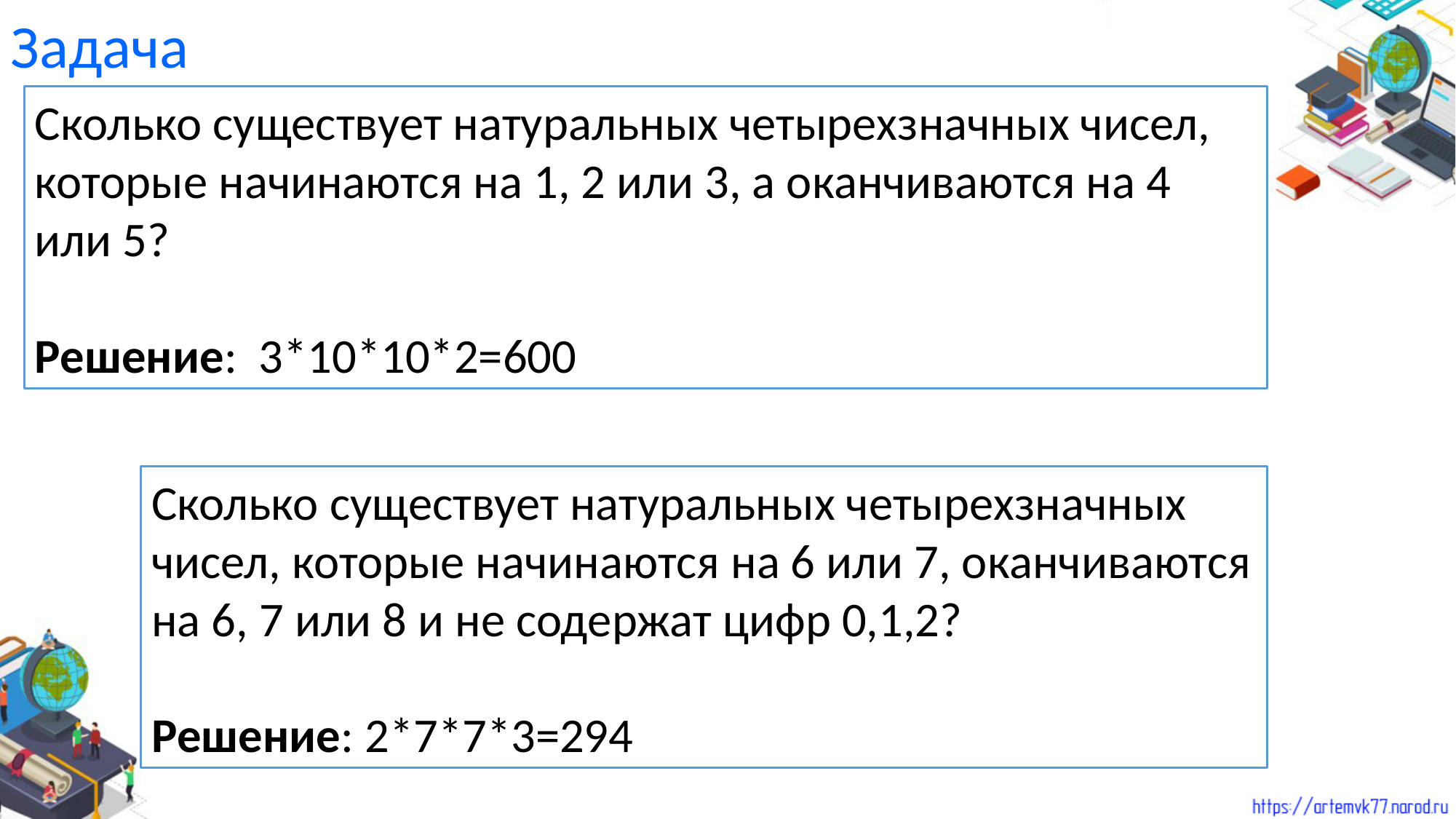

Задача
Сколько существует натуральных четырехзначных чисел, которые начинаются на 1, 2 или 3, а оканчиваются на 4 или 5?

Решение:  3*10*10*2=600
Сколько существует натуральных четырехзначных чисел, которые начинаются на 6 или 7, оканчиваются на 6, 7 или 8 и не содержат цифр 0,1,2?

Решение: 2*7*7*3=294